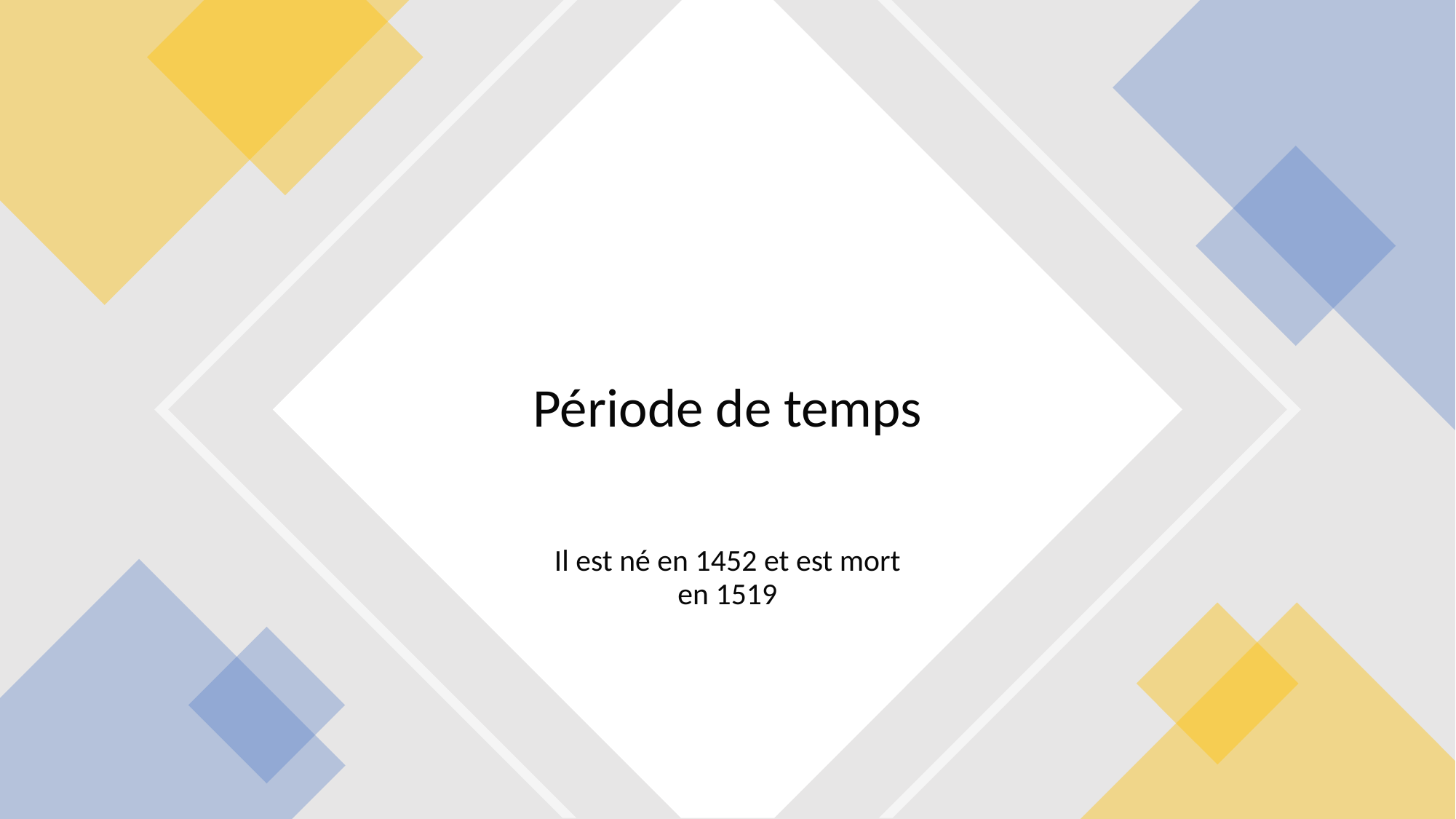

# Période de temps
Il est né en 1452 et est mort en 1519